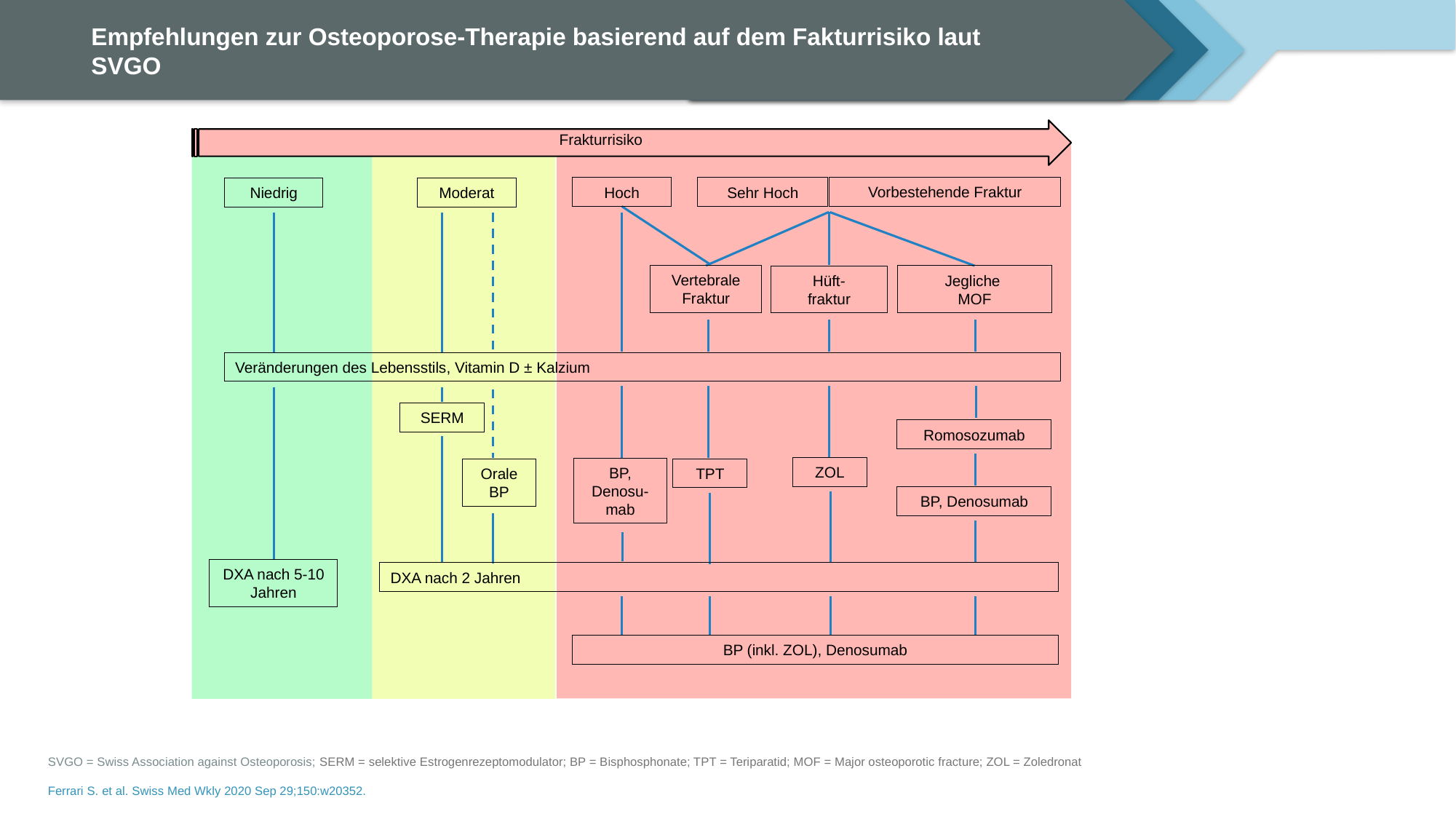

# Empfehlungen zur Osteoporose-Therapie basierend auf dem Fakturrisiko laut SVGO

Frakturrisiko

Vorbestehende Fraktur
Hoch
Sehr Hoch
Moderat
Niedrig
Vertebrale Fraktur
Jegliche
MOF
Hüft-
fraktur
Veränderungen des Lebensstils, Vitamin D ± Kalzium
SERM
Romosozumab
ZOL
BP, Denosu-mab
TPT
Orale BP
BP, Denosumab
DXA nach 5-10 Jahren
DXA nach 2 Jahren
BP (inkl. ZOL), Denosumab
SVGO = Swiss Association against Osteoporosis; SERM = selektive Estrogenrezeptomodulator; BP = Bisphosphonate; TPT = Teriparatid; MOF = Major osteoporotic fracture; ZOL = Zoledronat

Ferrari S. et al. Swiss Med Wkly 2020 Sep 29;150:w20352.